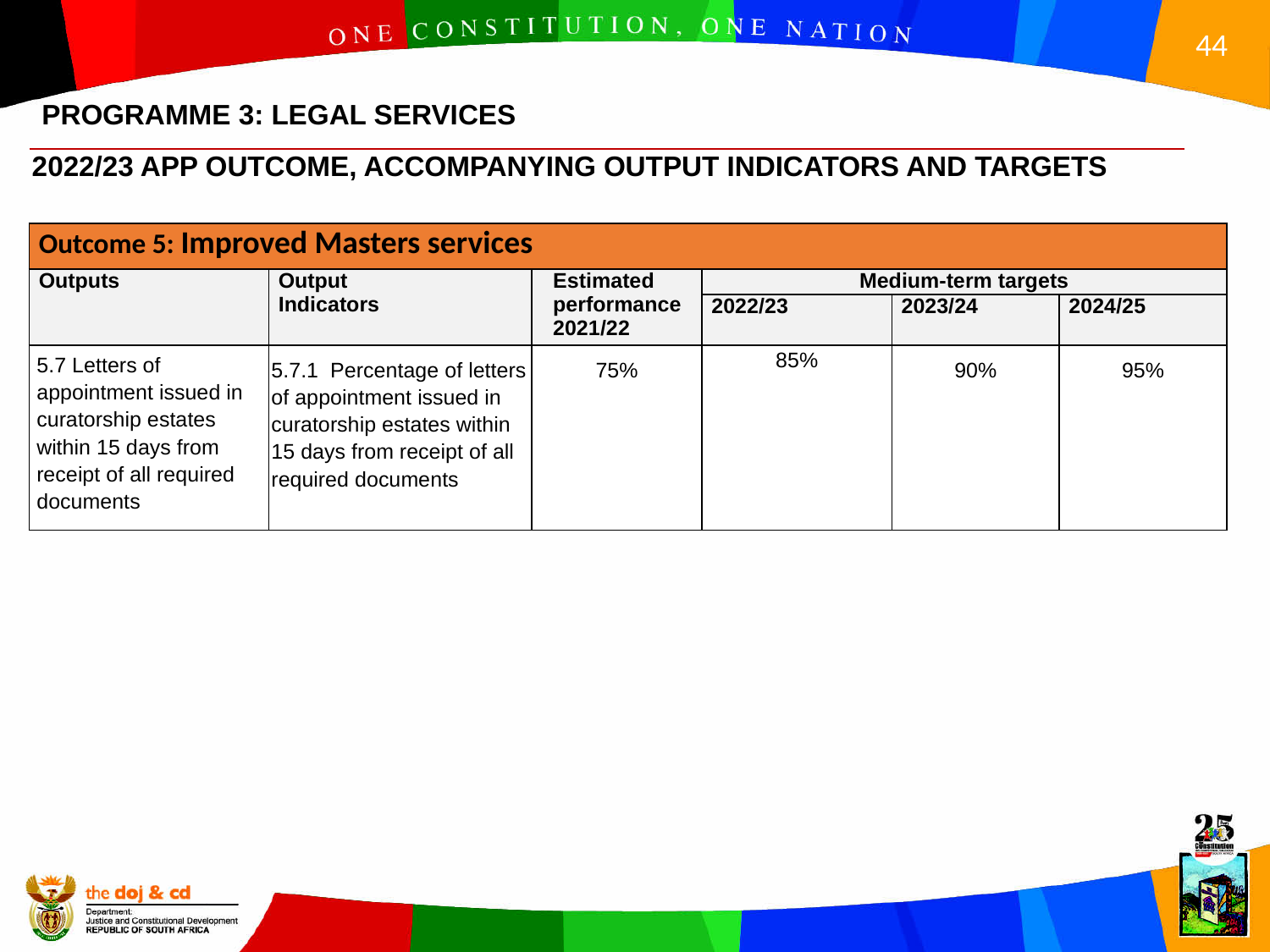

PROGRAMME 3: LEGAL SERVICES
2022/23 APP OUTCOME, ACCOMPANYING OUTPUT INDICATORS AND TARGETS
| Outcome 5: Improved Masters services |  |  |  |  |  |
| --- | --- | --- | --- | --- | --- |
| Outputs | Output Indicators | Estimated performance 2021/22 | Medium-term targets |  |  |
|  |  |  | 2022/23 | 2023/24 | 2024/25 |
| 5.7 Letters of appointment issued in curatorship estates within 15 days from receipt of all required documents | 5.7.1 Percentage of letters of appointment issued in curatorship estates within 15 days from receipt of all required documents | 75% | 85% | 90% | 95% |